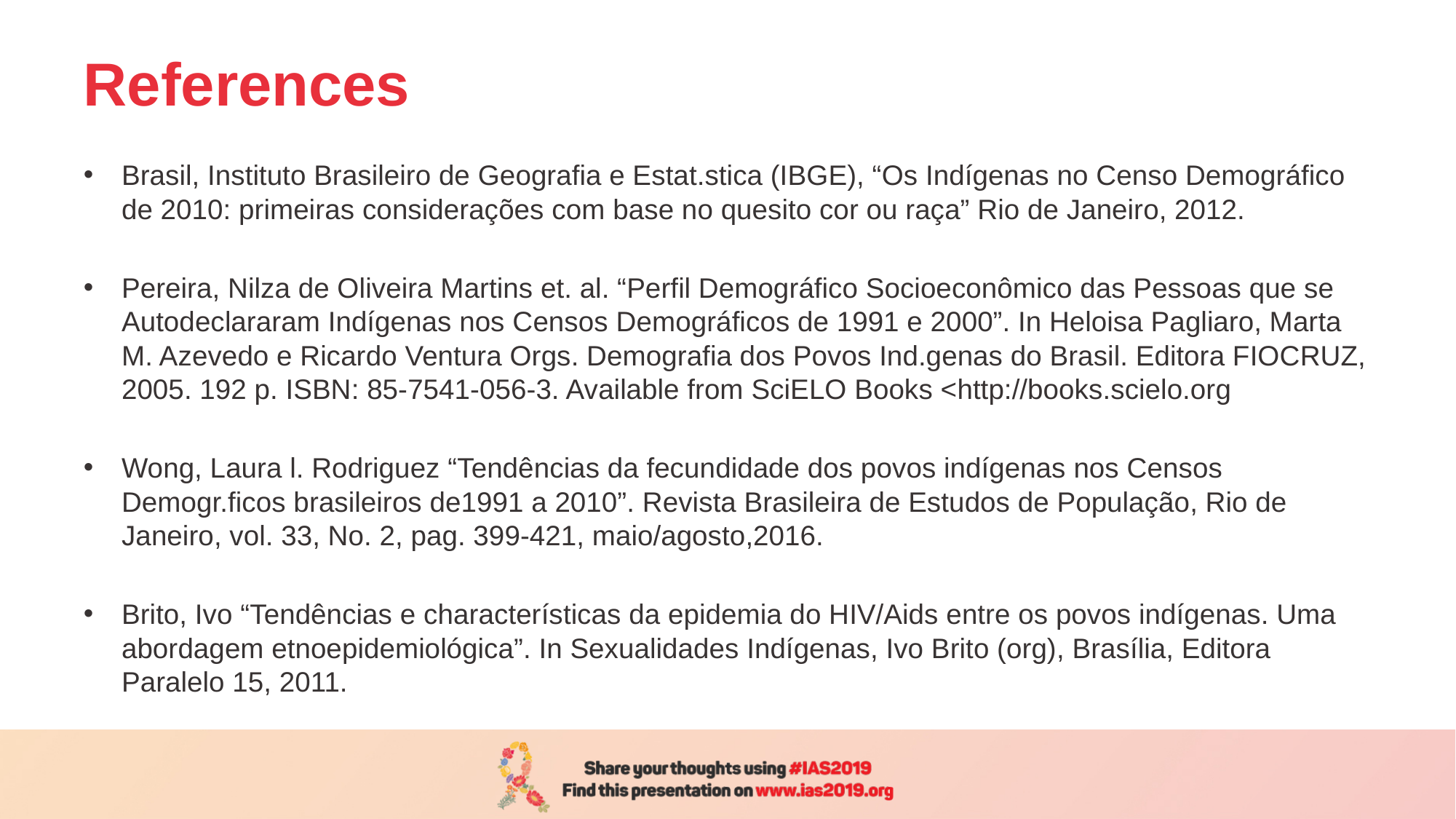

# References
Brasil, Instituto Brasileiro de Geografia e Estat.stica (IBGE), “Os Indígenas no Censo Demográfico de 2010: primeiras considerações com base no quesito cor ou raça” Rio de Janeiro, 2012.

Pereira, Nilza de Oliveira Martins et. al. “Perfil Demográfico Socioeconômico das Pessoas que se Autodeclararam Indígenas nos Censos Demográficos de 1991 e 2000”. In Heloisa Pagliaro, Marta M. Azevedo e Ricardo Ventura Orgs. Demografia dos Povos Ind.genas do Brasil. Editora FIOCRUZ, 2005. 192 p. ISBN: 85-7541-056-3. Available from SciELO Books <http://books.scielo.org

Wong, Laura l. Rodriguez “Tendências da fecundidade dos povos indígenas nos Censos Demogr.ficos brasileiros de1991 a 2010”. Revista Brasileira de Estudos de População, Rio de Janeiro, vol. 33, No. 2, pag. 399-421, maio/agosto,2016.

Brito, Ivo “Tendências e characterísticas da epidemia do HIV/Aids entre os povos indígenas. Uma abordagem etnoepidemiológica”. In Sexualidades Indígenas, Ivo Brito (org), Brasília, Editora Paralelo 15, 2011.